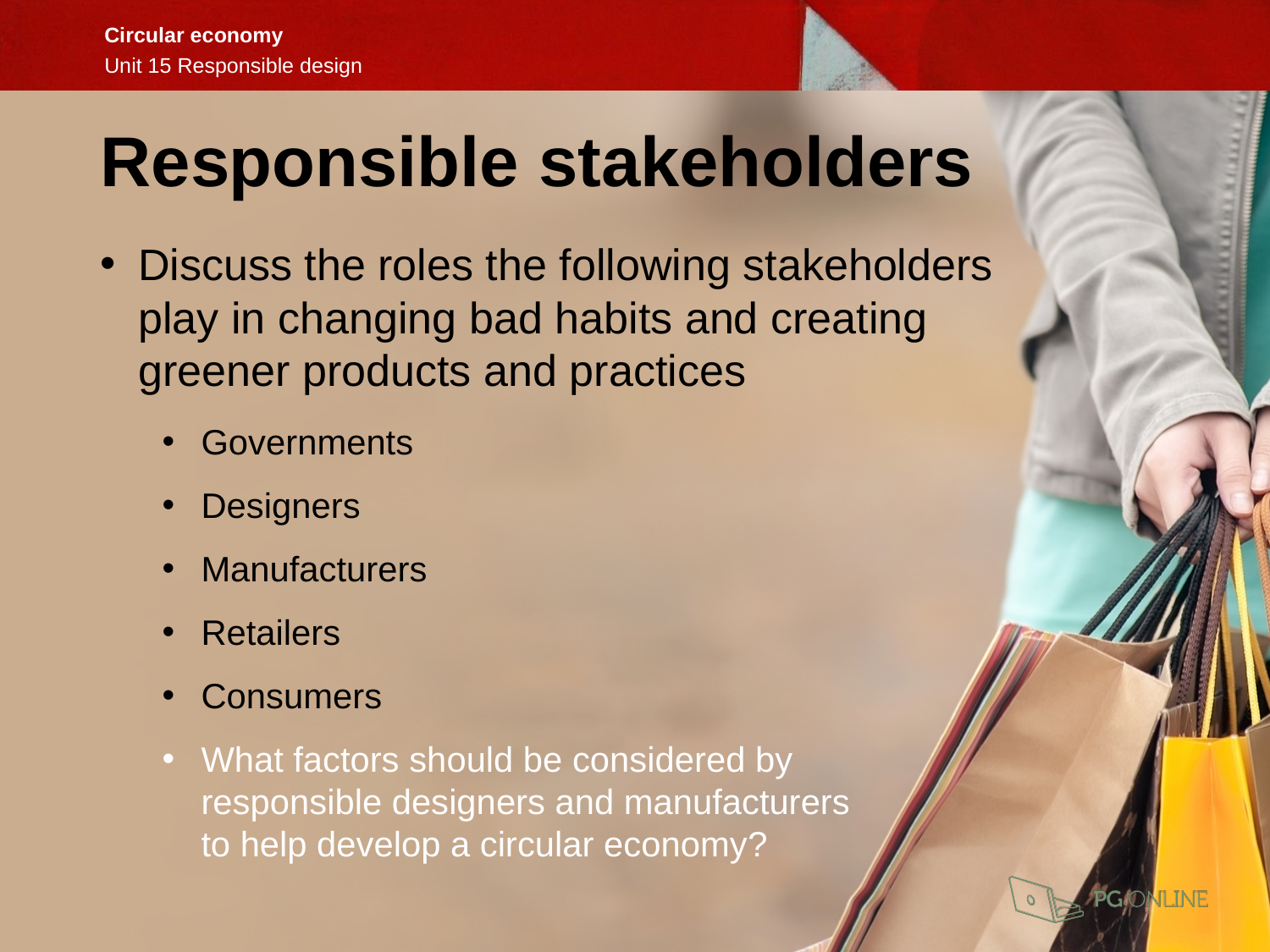

Responsible stakeholders
Discuss the roles the following stakeholders
play in changing bad habits and creating
greener products and practices
Governments
Designers
Manufacturers
Retailers
Consumers
What factors should be considered by
responsible designers and manufacturers
to help develop a circular economy?